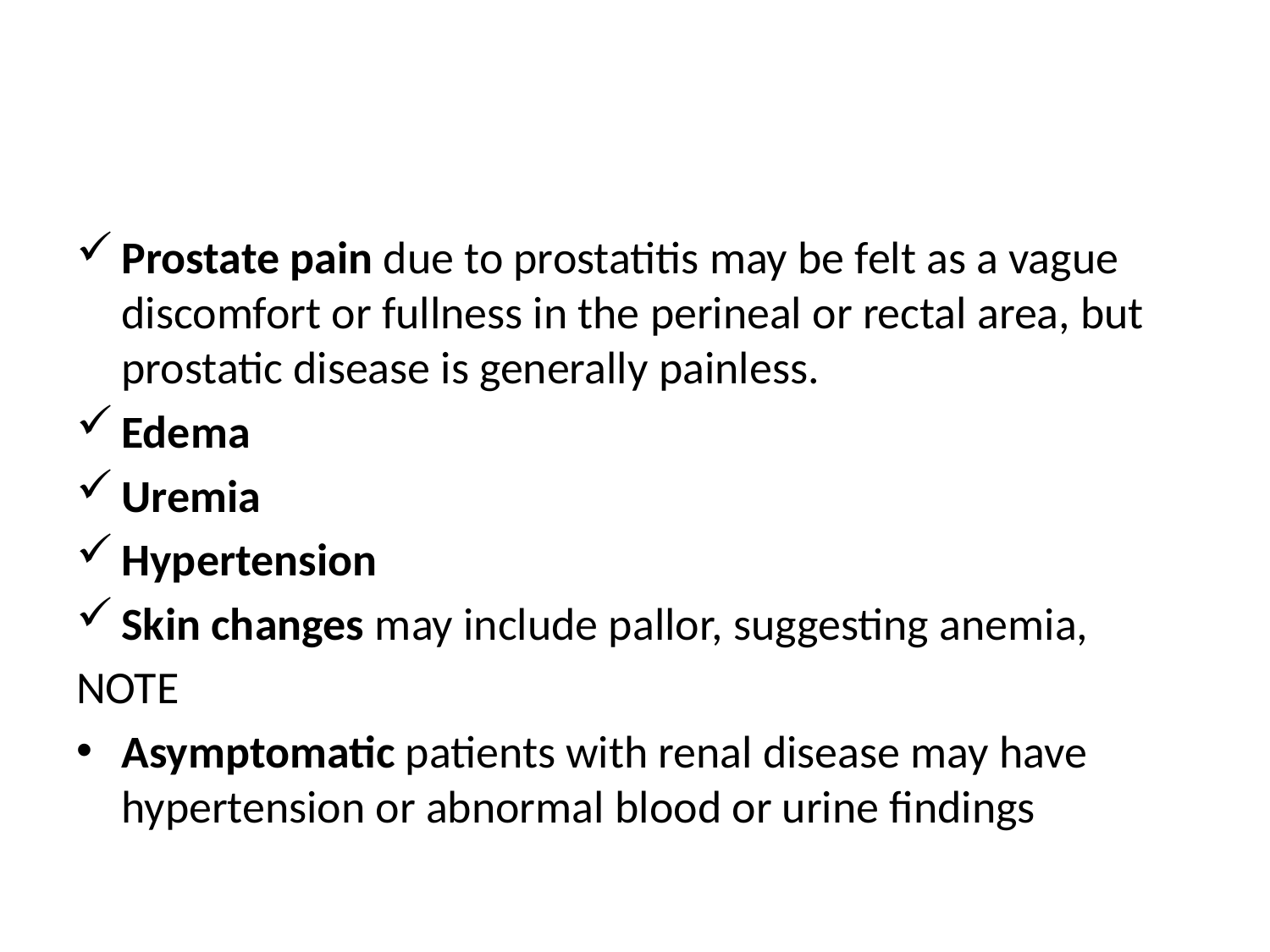

#
Prostate pain due to prostatitis may be felt as a vague discomfort or fullness in the perineal or rectal area, but prostatic disease is generally painless.
Edema
Uremia
Hypertension
Skin changes may include pallor, suggesting anemia,
NOTE
Asymptomatic patients with renal disease may have hypertension or abnormal blood or urine findings